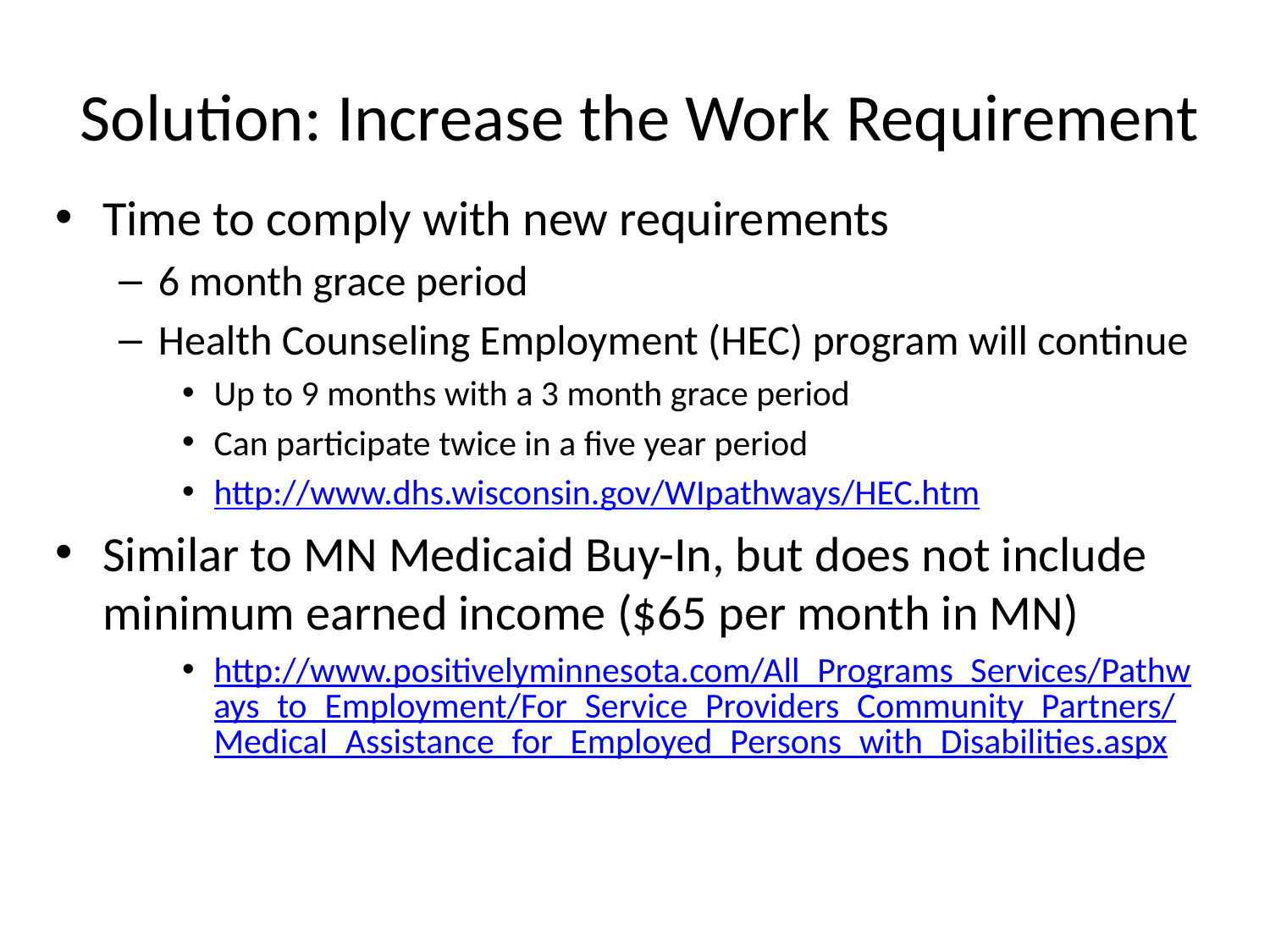

# Solution: Increase the Work Requirement
Time to comply with new requirements
6 month grace period
Health Counseling Employment (HEC) program will continue
Up to 9 months with a 3 month grace period
Can participate twice in a five year period
http://www.dhs.wisconsin.gov/WIpathways/HEC.htm
Similar to MN Medicaid Buy-In, but does not include minimum earned income ($65 per month in MN)
http://www.positivelyminnesota.com/All_Programs_Services/Pathways_to_Employment/For_Service_Providers_Community_Partners/Medical_Assistance_for_Employed_Persons_with_Disabilities.aspx